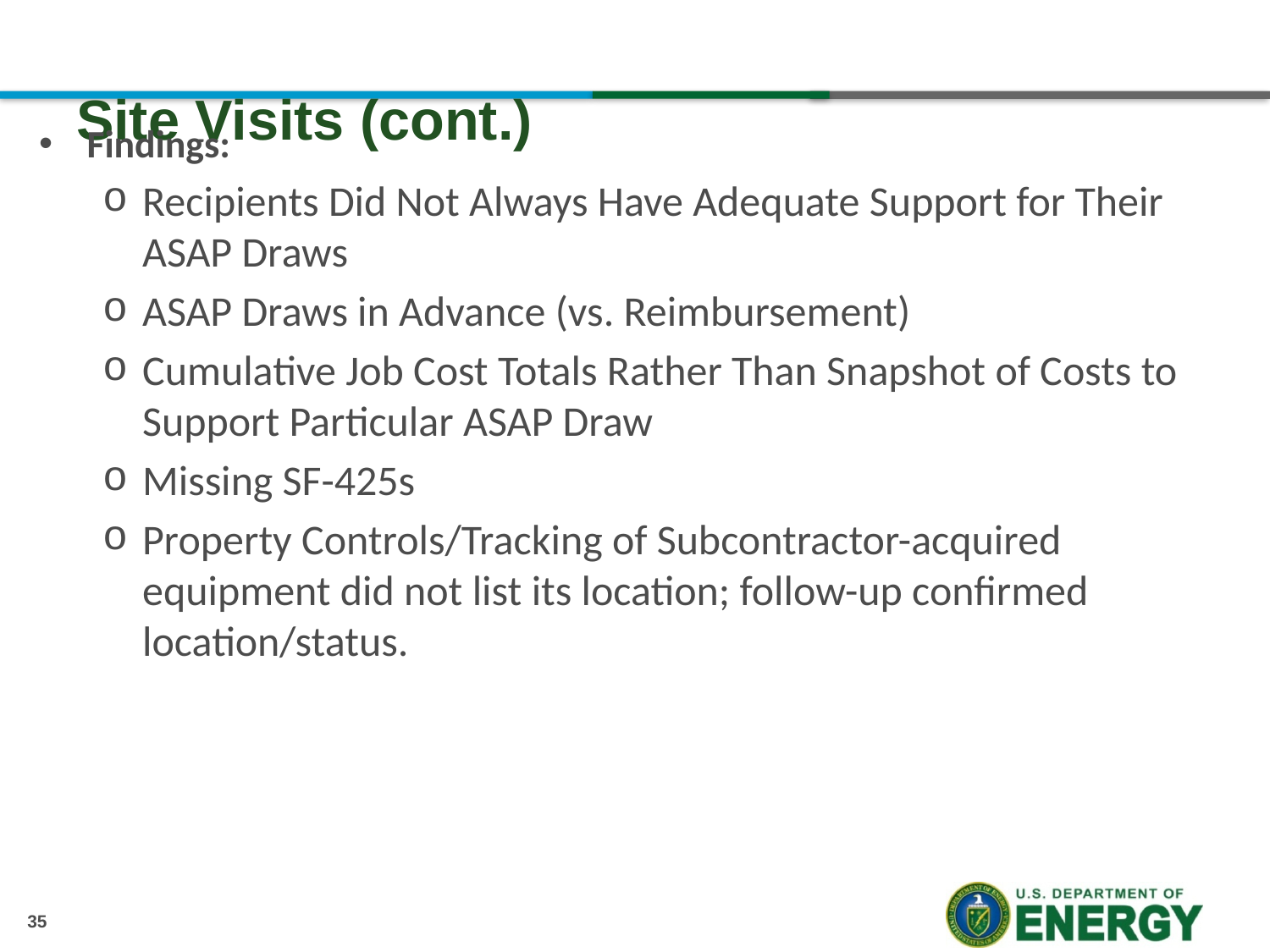

35
# Site Visits (cont.)
Findings:
Recipients Did Not Always Have Adequate Support for Their ASAP Draws
ASAP Draws in Advance (vs. Reimbursement)
Cumulative Job Cost Totals Rather Than Snapshot of Costs to Support Particular ASAP Draw
Missing SF-425s
Property Controls/Tracking of Subcontractor-acquired equipment did not list its location; follow-up confirmed location/status.